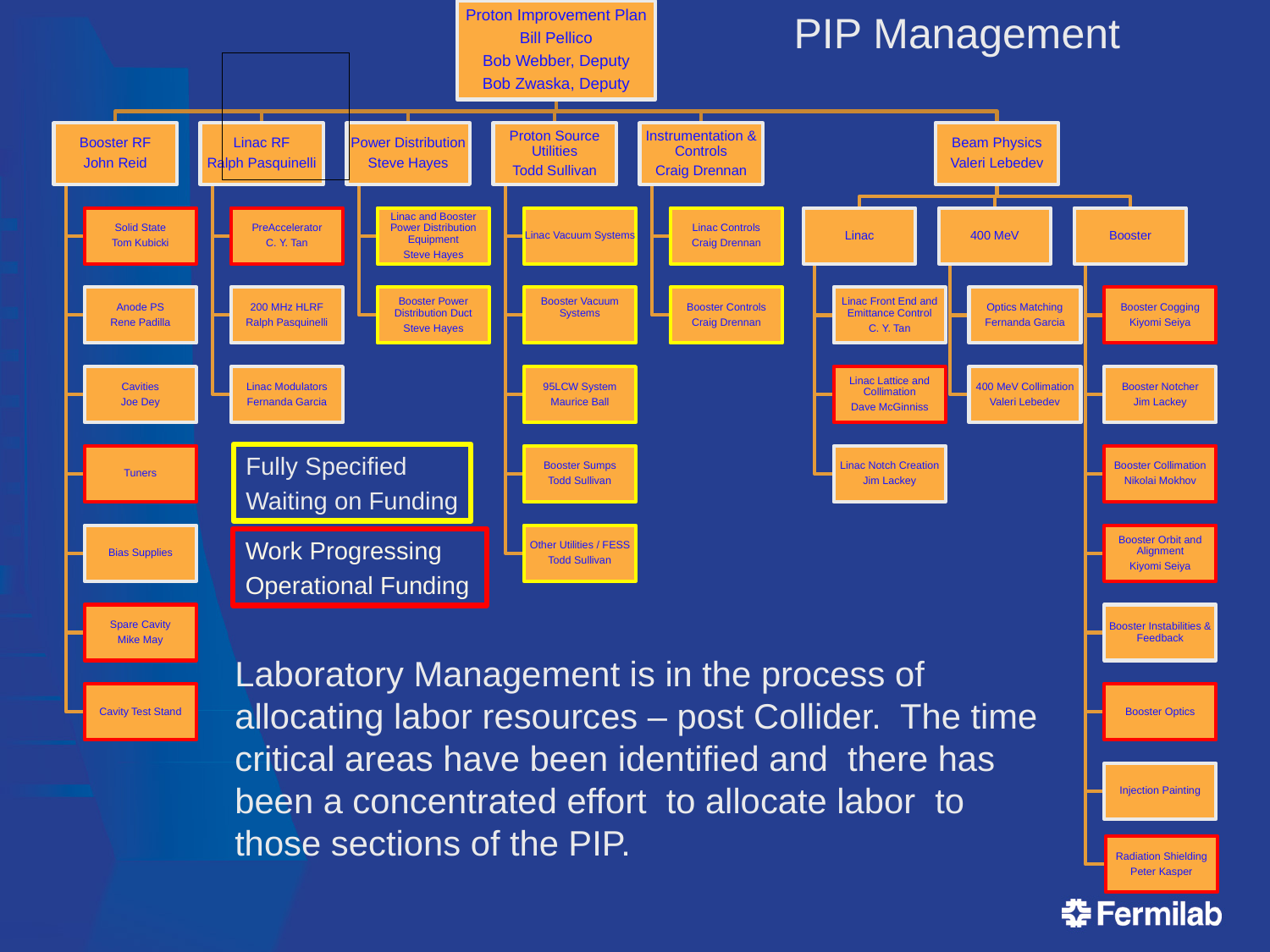

Proton Improvement Plan
Bill Pellico
Bob Webber, Deputy
Bob Zwaska, Deputy
Booster RF
John Reid
Solid State
Tom Kubicki
Anode PS
Rene Padilla
Cavities
Joe Dey
Tuners
Bias Supplies
Spare Cavity
Mike May
Cavity Test Stand
Linac RF
Ralph Pasquinelli
PreAccelerator
C. Y. Tan
200 MHz HLRF
Ralph Pasquinelli
Linac Modulators
Fernanda Garcia
Power Distribution
Steve Hayes
Linac and Booster Power Distribution Equipment
Steve Hayes
Booster Power Distribution Duct
Steve Hayes
Proton Source Utilities
Todd Sullivan
Linac Vacuum Systems
Booster Vacuum Systems

95LCW System
Maurice Ball
Booster Sumps
Todd Sullivan
Other Utilities / FESS
Todd Sullivan
Instrumentation & Controls
Craig Drennan
Linac Controls
Craig Drennan
Booster Controls
Craig Drennan
Beam Physics
Valeri Lebedev
Linac
Linac Front End and Emittance Control
C. Y. Tan
Linac Lattice and Collimation
Dave McGinniss
Linac Notch Creation
Jim Lackey
400 MeV
Optics Matching
Fernanda Garcia
400 MeV Collimation
Valeri Lebedev
Booster
Booster Cogging
Kiyomi Seiya
Booster Notcher
Jim Lackey
Booster Collimation
Nikolai Mokhov
Booster Orbit and Alignment
Kiyomi Seiya
Booster Instabilities & Feedback
Booster Optics
Injection Painting
Radiation Shielding
Peter Kasper
PIP Management

Fully Specified
Waiting on Funding
Work Progressing
Operational Funding
Laboratory Management is in the process of     allocating labor resources – post Collider.  The time critical areas have been identified and  there has been a concentrated effort  to allocate labor  to those sections of the PIP.